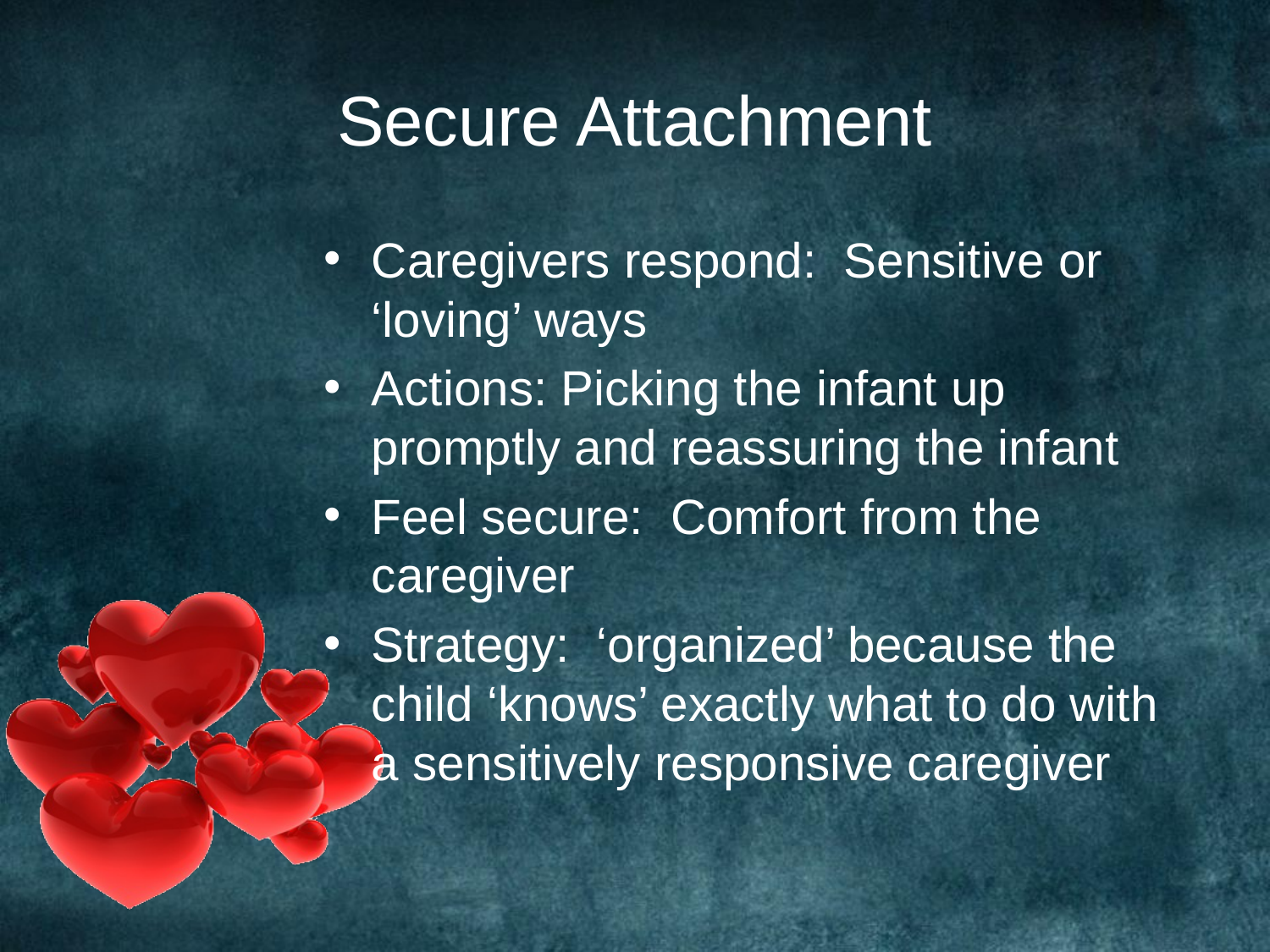

# Secure Attachment
Caregivers respond:  Sensitive or ‘loving’ ways
Actions: Picking the infant up promptly and reassuring the infant
Feel secure:  Comfort from the caregiver
Strategy:  ‘organized’ because the child ‘knows’ exactly what to do with a sensitively responsive caregiver